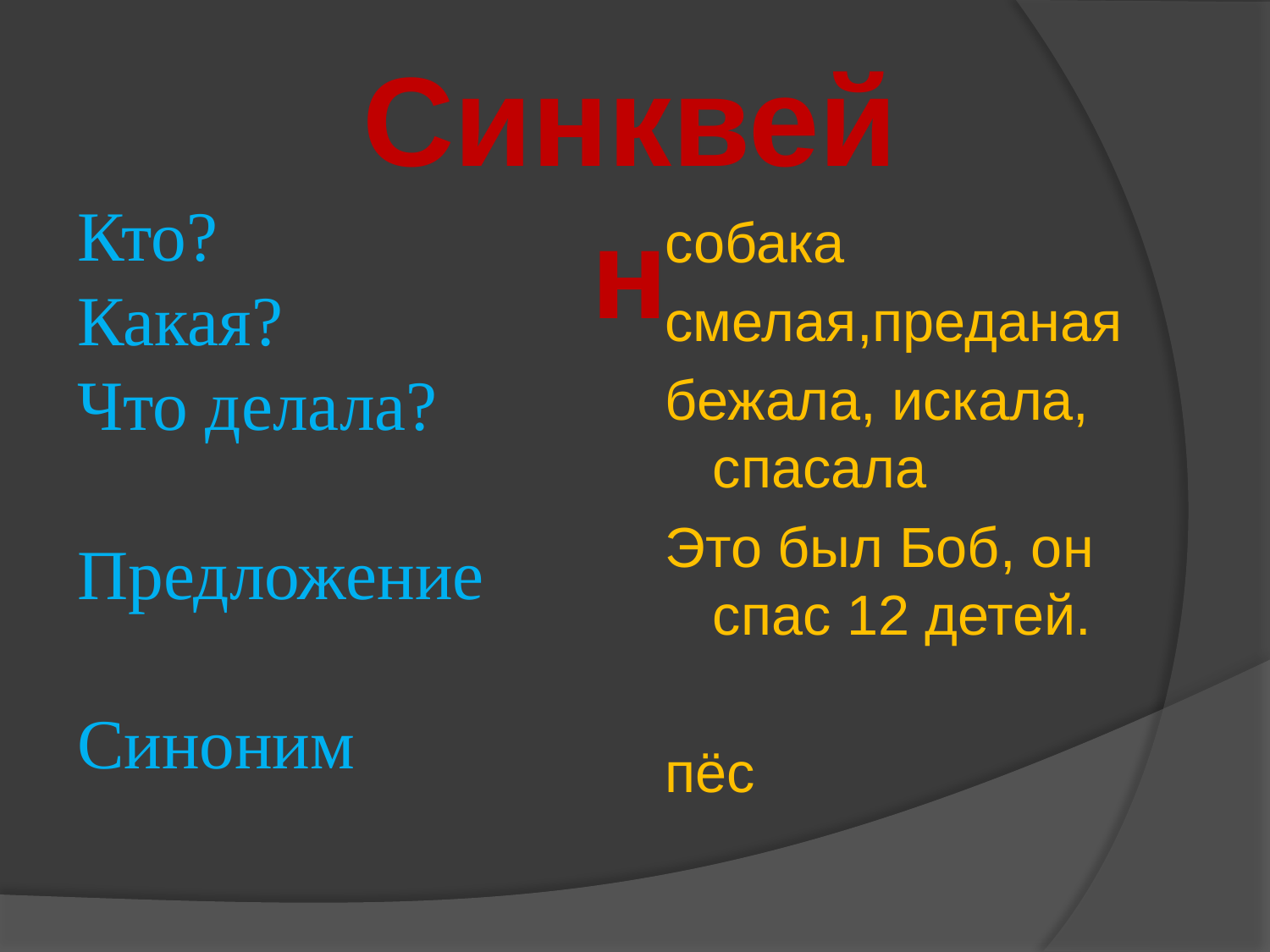

Синквейн
Кто?
Какая?
Что делала?

Предложение

Синоним
собака
смелая,преданая
бежала, искала,   спасала
Это был Боб, он спас 12 детей.

пёс